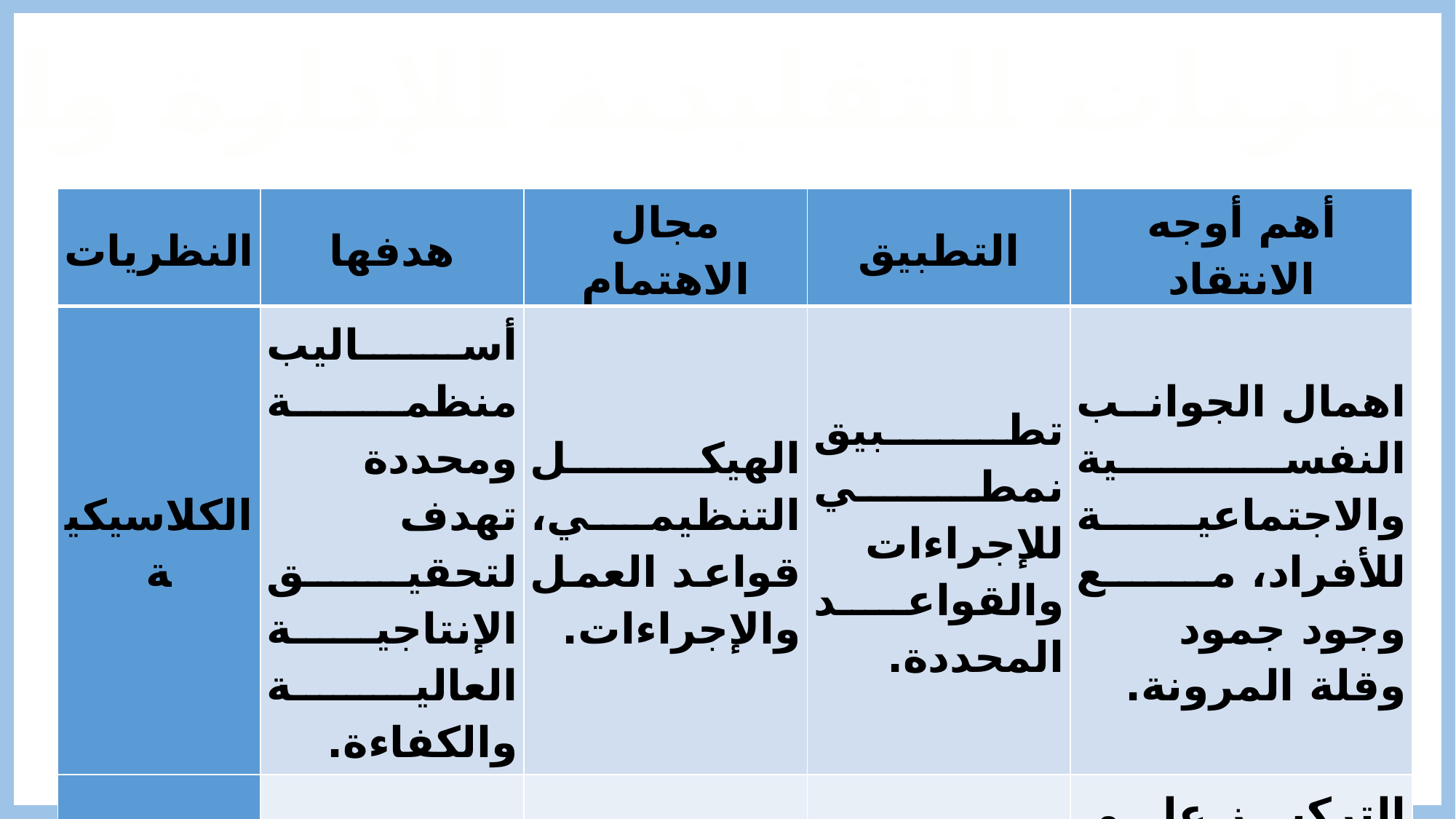

7. مقارنة بين النظريات التقليدية للإدارة والنظرية الموقفية
| النظريات | هدفها | مجال الاهتمام | التطبيق | أهم أوجه الانتقاد |
| --- | --- | --- | --- | --- |
| الكلاسيكية | أساليب منظمة ومحددة تهدف لتحقيق الإنتاجية العالية والكفاءة. | الهيكل التنظيمي، قواعد العمل والإجراءات. | تطبيق نمطي للإجراءات والقواعد المحددة. | اهمال الجوانب النفسية والاجتماعية للأفراد، مع وجود جمود وقلة المرونة. |
| السلوكية | تحفيز الموظفين لزيادة الإنتاجية وتحقيق رضاهم. | العوامل النفسية والاجتماعية للموظف وسلوكياته. | دعم وتحفيز الأفراد والتواصل الفعال معهم وتلبية احتياجاتهم. | التركيز على الجوانب النفسية للموظفين وإهمال العناصر الأخرى التي تخص المؤسسة. |
| الكمية | تحويل المشاكل إلى نماذج رياضية لتسهيل فهمها وحلها. | التركيز على النماذج الرياضية في صنع القرار الإداري. | استخدام العلاقات الرياضية لحل المشاكل واتخاذ القرار. | عدم التفرقة بين المشاكل التقنية والمشاكل الإنسانية التي لا يمكن حلها من خلال التقنيات الرياضية. |
| النظم | تحقيق التكامل والتفاعل بين مختلف عناصر النظام. | كيفية تفاعل النظام مع المتغيرات الخارجية للبيئة. | التركيز على التكيف مع التغيرات البيئية باستمرار. | تعقيد النظرية والحاجة للتكنولوجيا والتقنية لتحقيق القدرة على التفاعل والتكيف مع المتغيرات. |
| الموقفية | تهدف لتحقيق التوافق بين العوامل والموقف. | العوامل التي تؤثر في الموقف وتُساهم في حدوثه وتشكله. | تحليل العوامل المؤثرة في الموقف ومن ثم اختيار الأسلوب المناسب لذلك وتطبيقه. | صعوبة تحديد العوامل المؤثرة في موقف معين، إمكانية حدوث فوضى نتيجة تعدد الأساليب المعتمدة. |